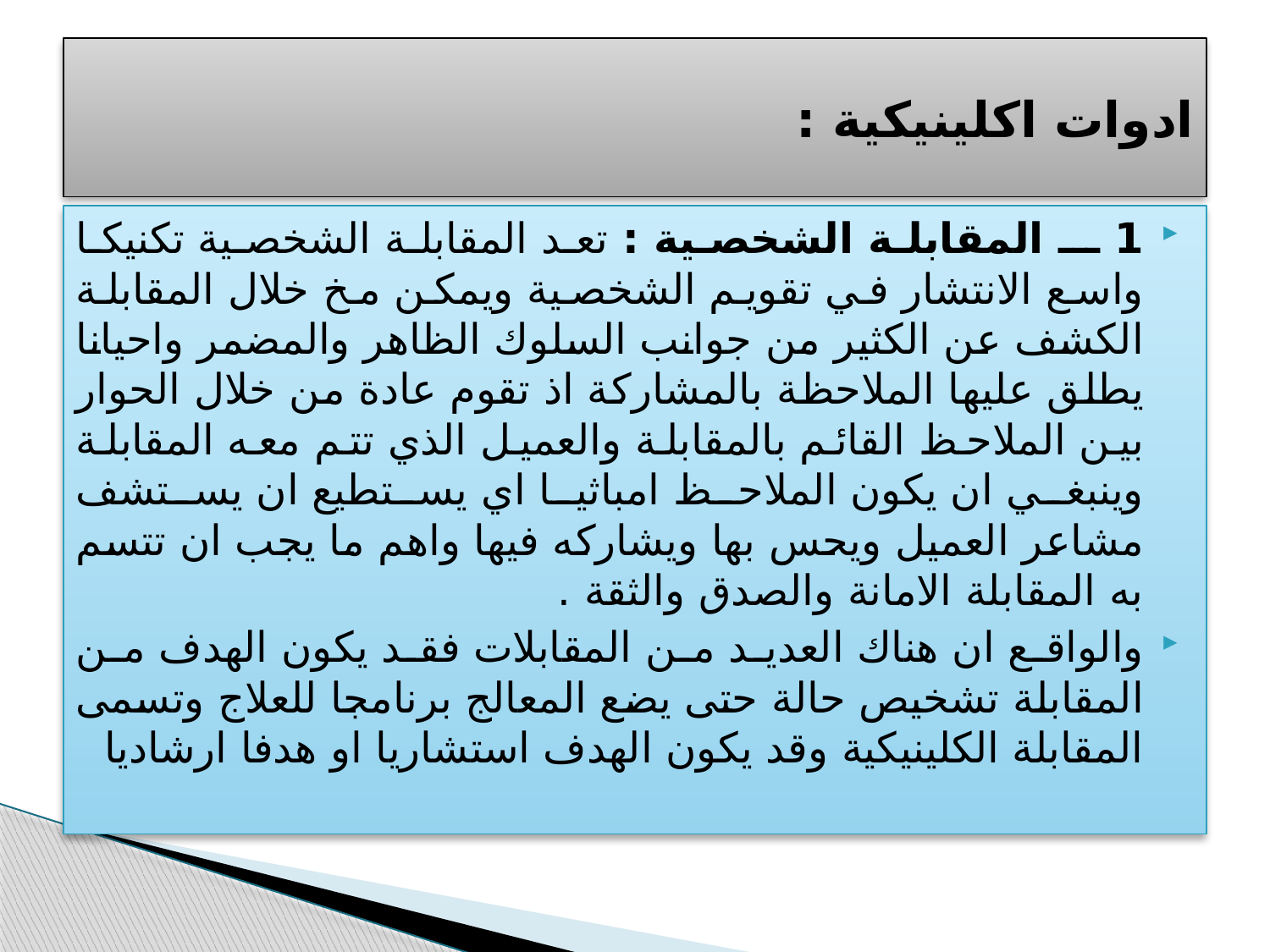

# ادوات اكلينيكية :
1 ــ المقابلة الشخصية : تعد المقابلة الشخصية تكنيكا واسع الانتشار في تقويم الشخصية ويمكن مخ خلال المقابلة الكشف عن الكثير من جوانب السلوك الظاهر والمضمر واحيانا يطلق عليها الملاحظة بالمشاركة اذ تقوم عادة من خلال الحوار بين الملاحظ القائم بالمقابلة والعميل الذي تتم معه المقابلة وينبغي ان يكون الملاحظ امباثيا اي يستطيع ان يستشف مشاعر العميل ويحس بها ويشاركه فيها واهم ما يجب ان تتسم به المقابلة الامانة والصدق والثقة .
والواقع ان هناك العديد من المقابلات فقد يكون الهدف من المقابلة تشخيص حالة حتى يضع المعالج برنامجا للعلاج وتسمى المقابلة الكلينيكية وقد يكون الهدف استشاريا او هدفا ارشاديا